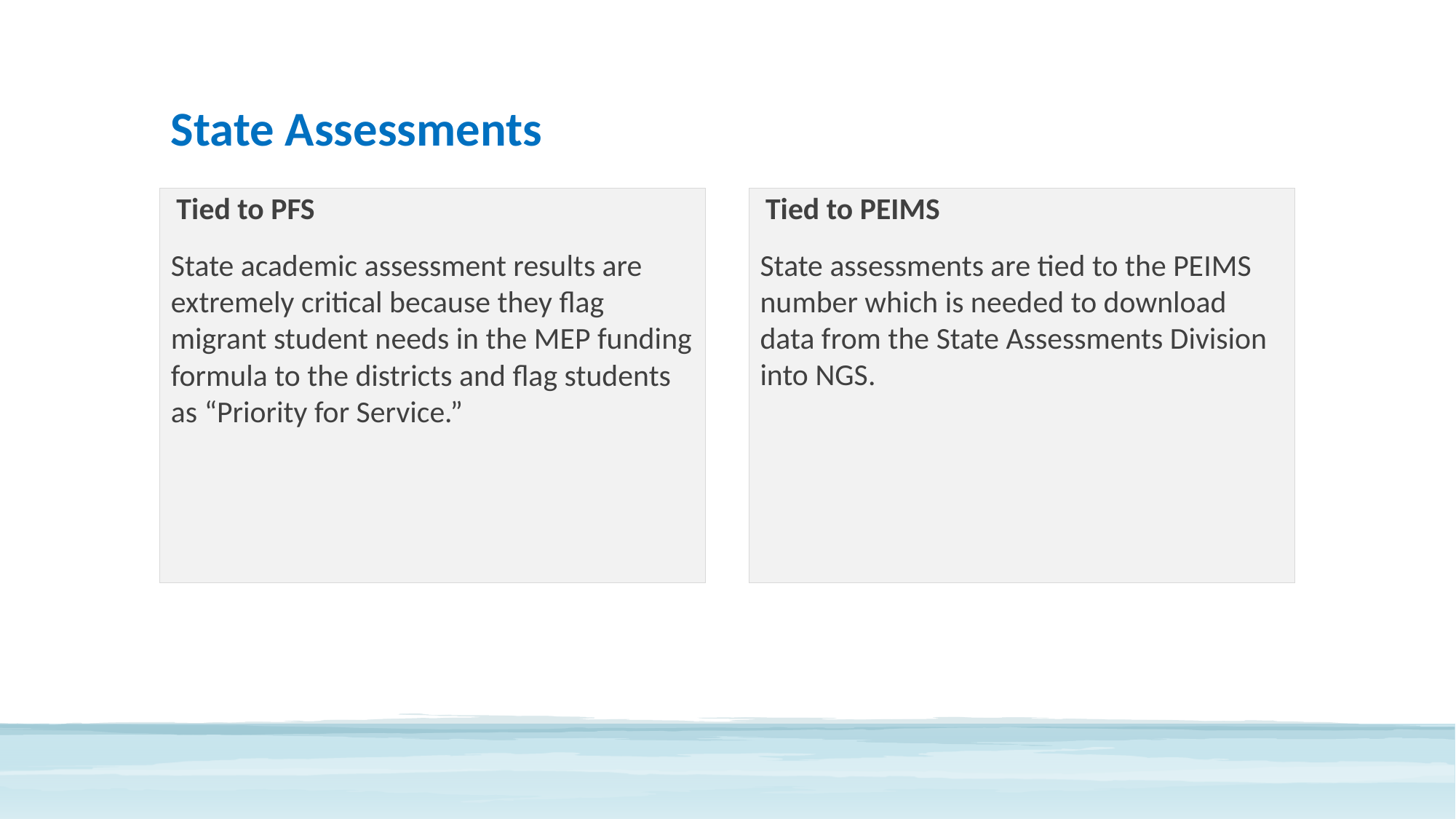

# State Assessments
Tied to PFS

State academic assessment results are extremely critical because they flag migrant student needs in the MEP funding formula to the districts and flag students as “Priority for Service.”
Tied to PEIMS

State assessments are tied to the PEIMS number which is needed to download data from the State Assessments Division into NGS.